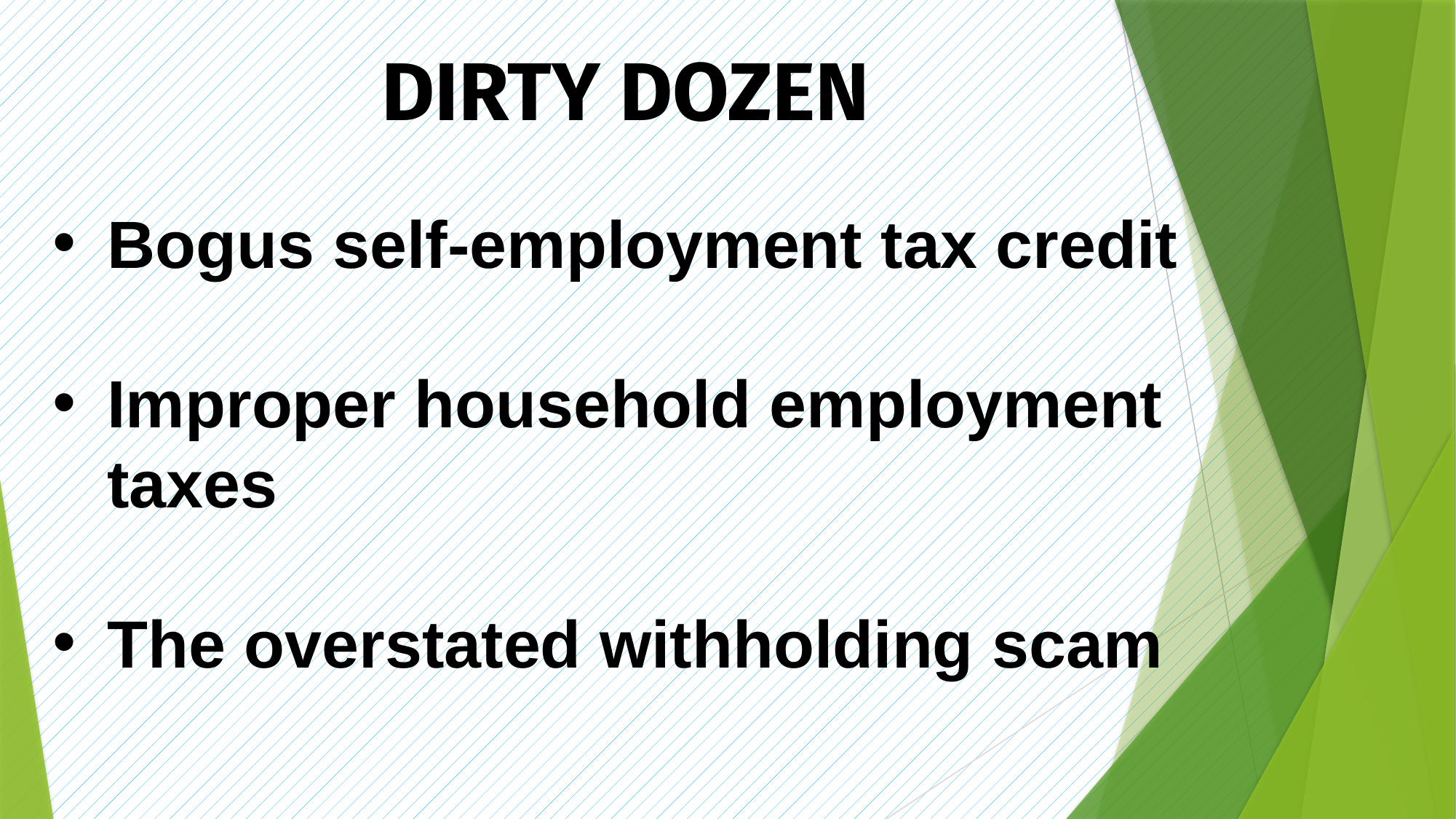

Dirty Dozen

Bogus self-employment tax credit

Improper household employment taxes

The overstated withholding scam